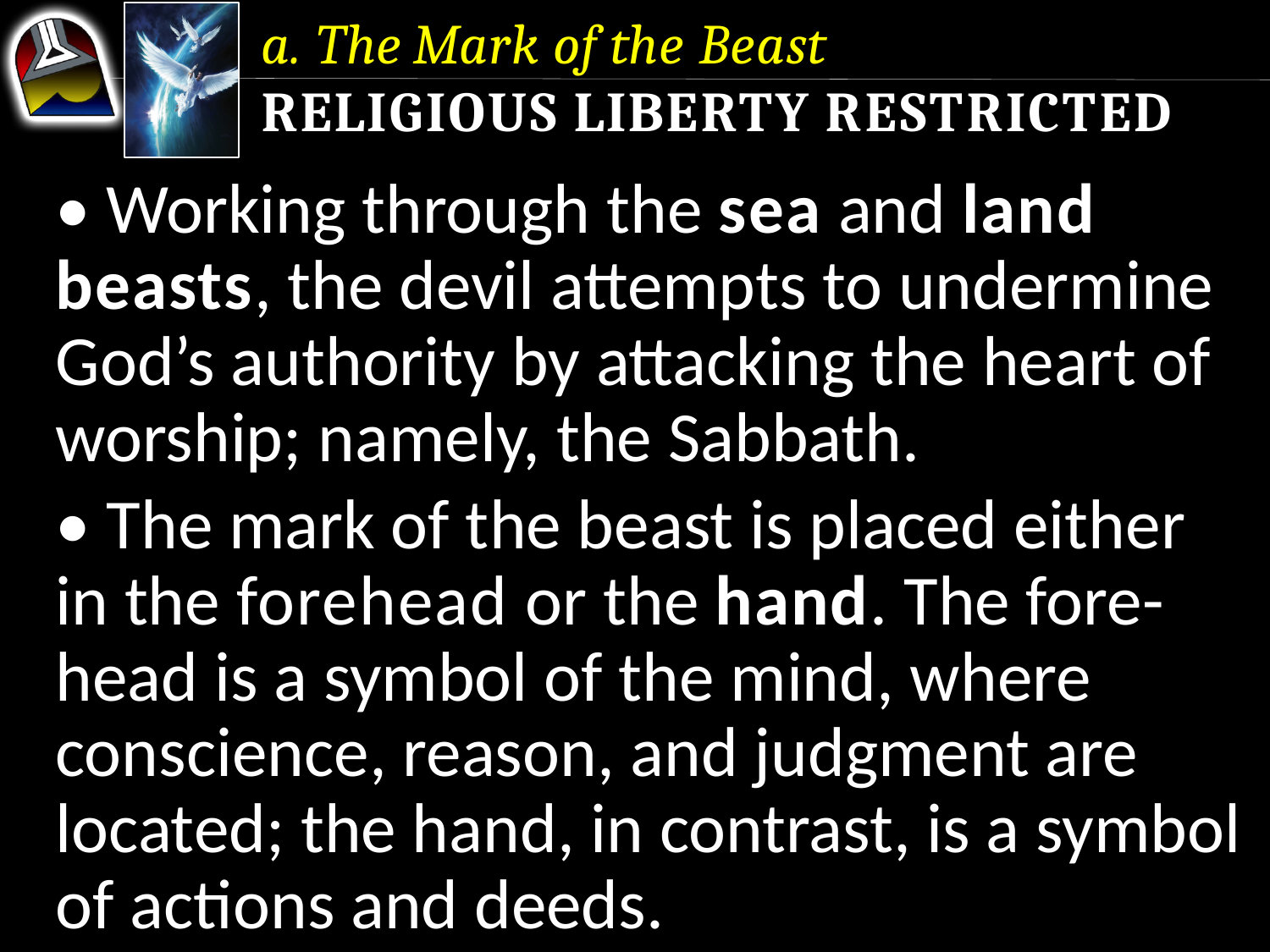

a. The Mark of the Beast
Religious Liberty Restricted
• Working through the sea and land beasts, the devil attempts to undermine God’s authority by attacking the heart of worship; namely, the Sabbath.
• The mark of the beast is placed either  in the forehead or the hand. The fore-head is a symbol of the mind, where conscience, reason, and judgment are located; the hand, in contrast, is a symbol of actions and deeds.